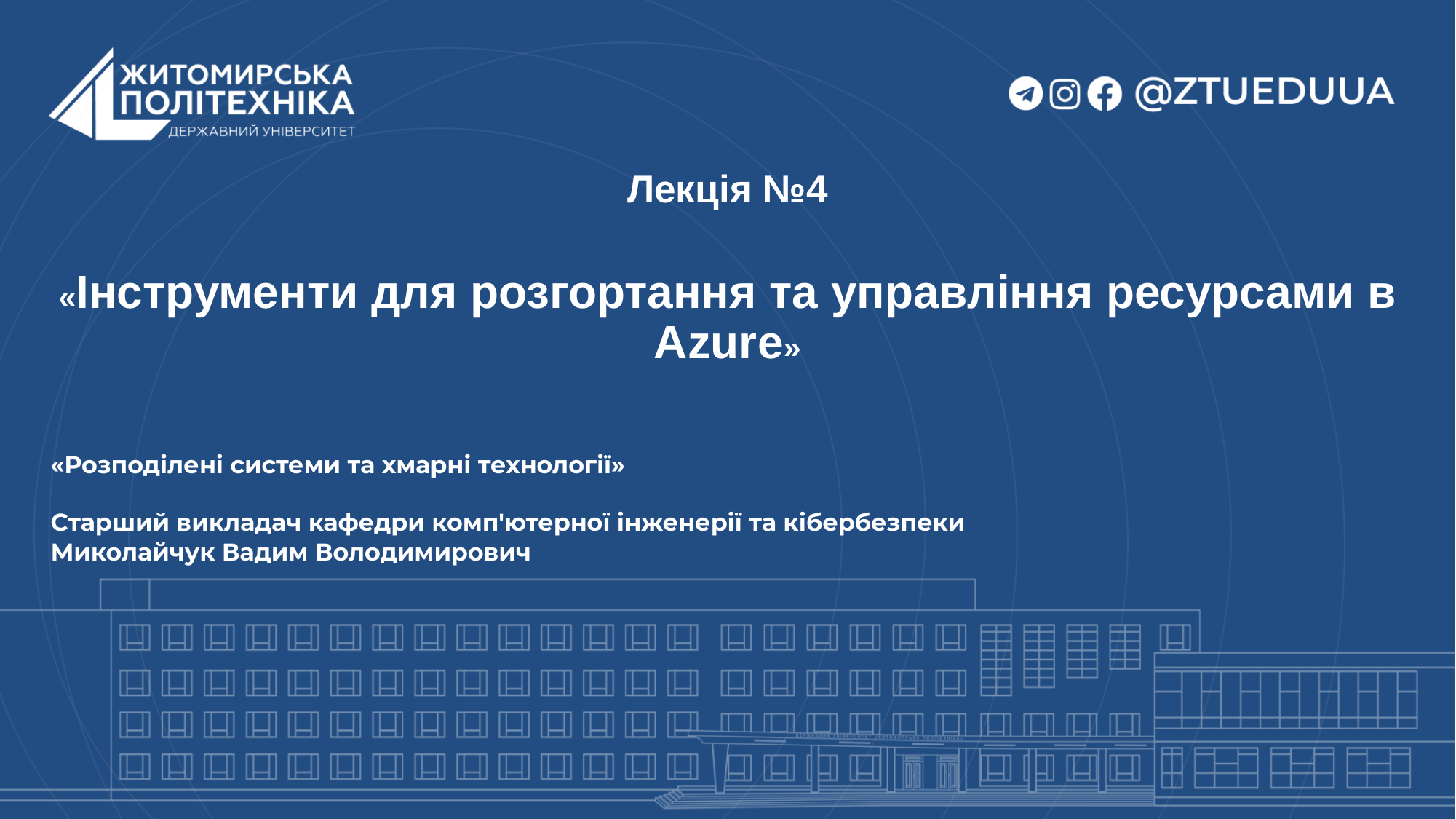

# Лекція №4 «Інструменти для розгортання та управління ресурсами в Azure»
«Розподілені системи та хмарні технології»

Старший викладач кафедри комп'ютерної інженерії та кібербезпеки
Миколайчук Вадим Володимирович